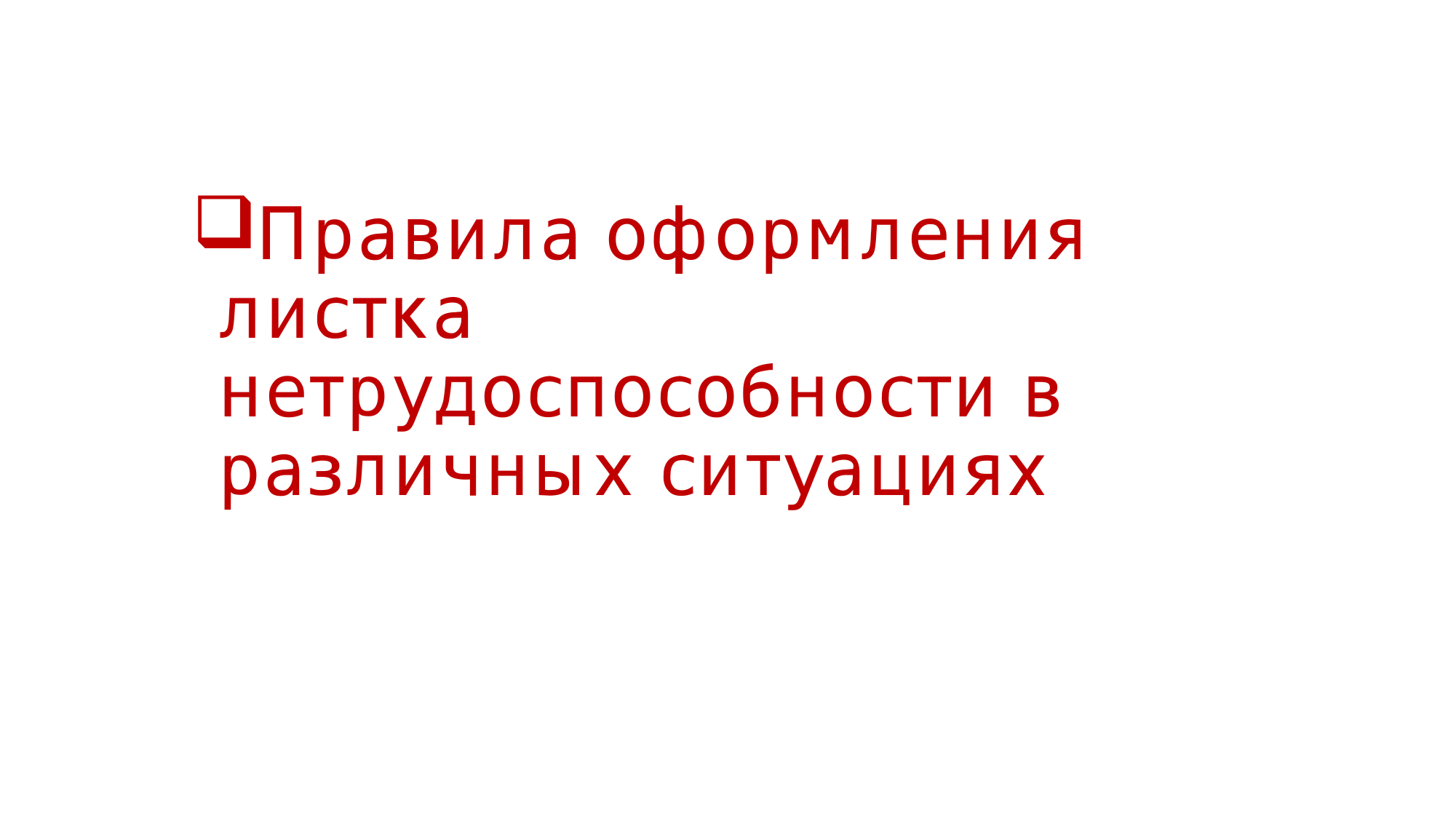

Правила оформления листка нетрудоспособности в различных ситуациях